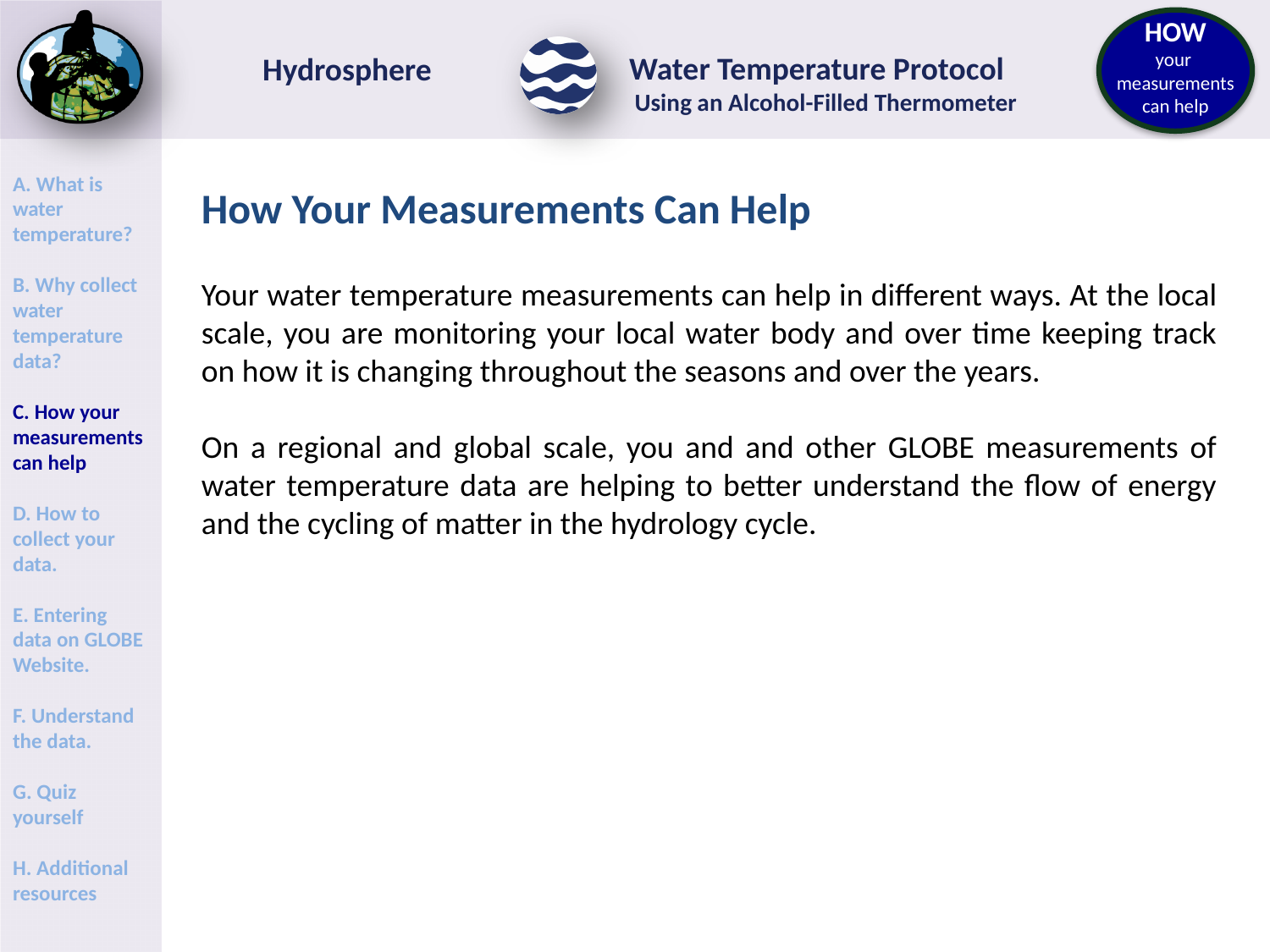

How Your Measurements Can Help

Your water temperature measurements can help in different ways. At the local scale, you are monitoring your local water body and over time keeping track on how it is changing throughout the seasons and over the years.

On a regional and global scale, you and and other GLOBE measurements of water temperature data are helping to better understand the flow of energy and the cycling of matter in the hydrology cycle.